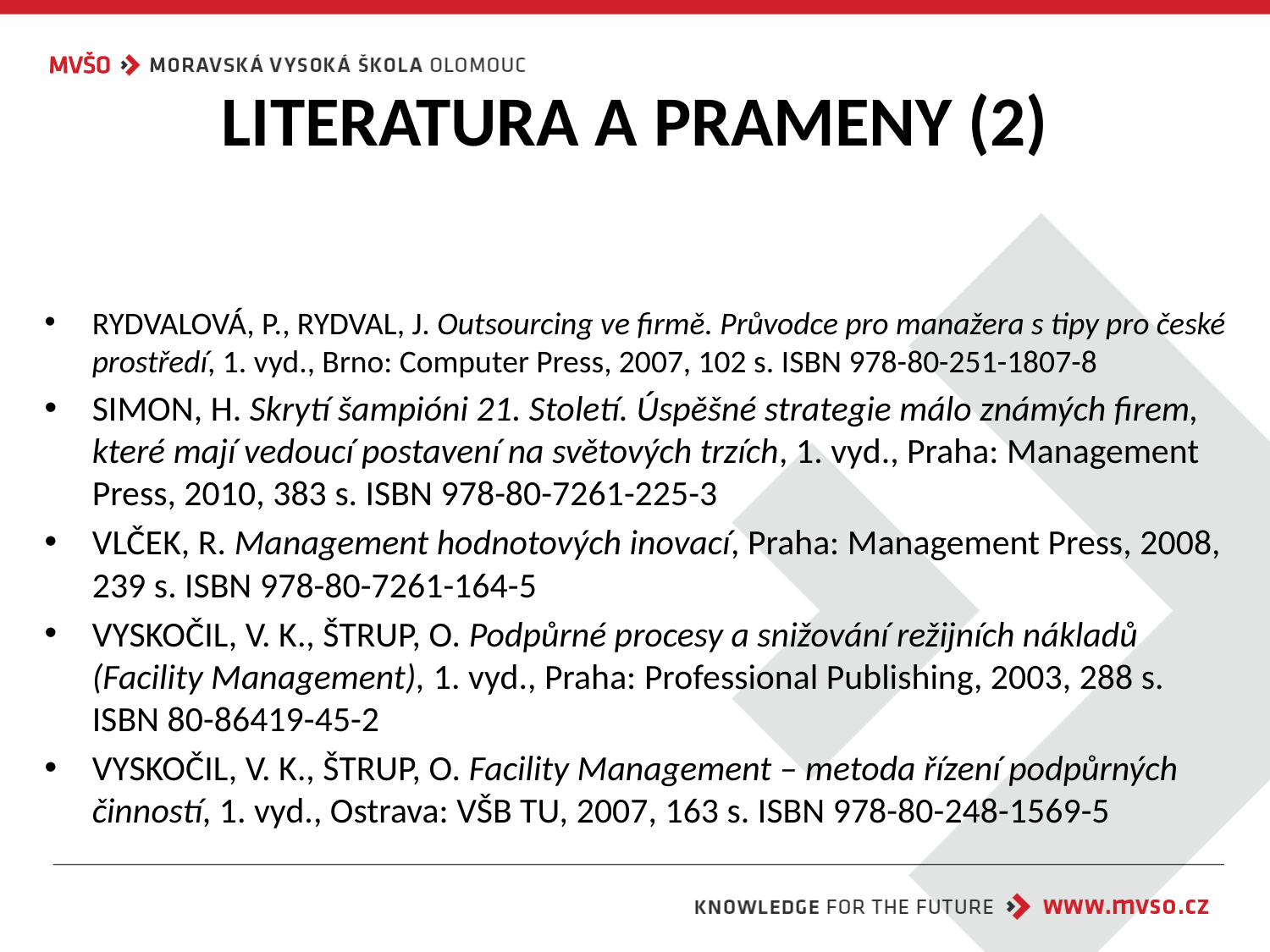

# LITERATURA A PRAMENY (2)
RYDVALOVÁ, P., RYDVAL, J. Outsourcing ve firmě. Průvodce pro manažera s tipy pro české prostředí, 1. vyd., Brno: Computer Press, 2007, 102 s. ISBN 978-80-251-1807-8
SIMON, H. Skrytí šampióni 21. Století. Úspěšné strategie málo známých firem, které mají vedoucí postavení na světových trzích, 1. vyd., Praha: Management Press, 2010, 383 s. ISBN 978-80-7261-225-3
VLČEK, R. Management hodnotových inovací, Praha: Management Press, 2008, 239 s. ISBN 978-80-7261-164-5
VYSKOČIL, V. K., ŠTRUP, O. Podpůrné procesy a snižování režijních nákladů (Facility Management), 1. vyd., Praha: Professional Publishing, 2003, 288 s. ISBN 80-86419-45-2
VYSKOČIL, V. K., ŠTRUP, O. Facility Management – metoda řízení podpůrných činností, 1. vyd., Ostrava: VŠB TU, 2007, 163 s. ISBN 978-80-248-1569-5